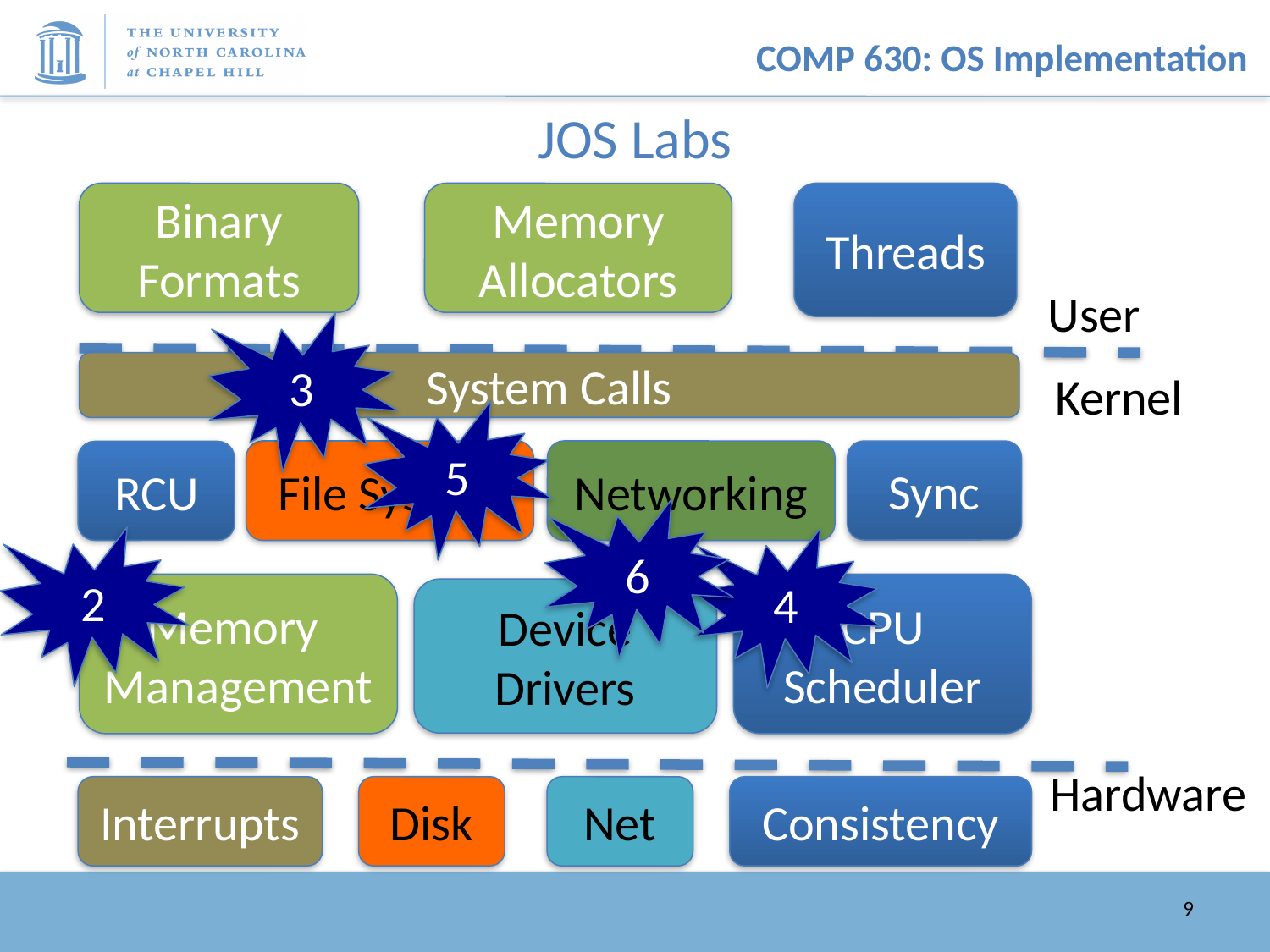

# JOS Labs
Binary Formats
Memory Allocators
Threads
User
3
System Calls
Kernel
5
Networking
Sync
File System
RCU
6
2
4
Memory
Management
CPU
Scheduler
Device
Drivers
Hardware
Disk
Net
Consistency
Interrupts
9